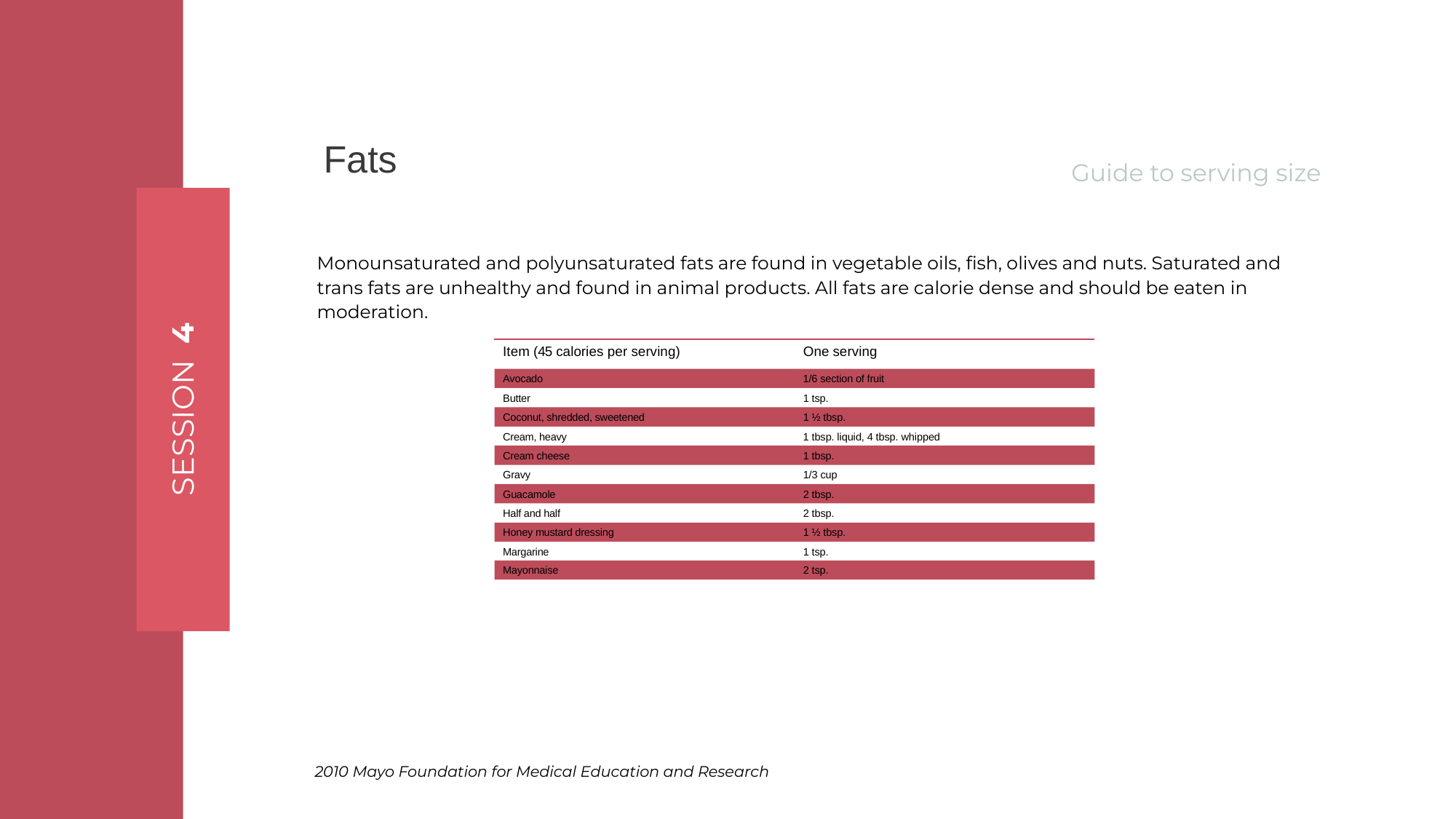

Guide to serving size
Fats
Monounsaturated and polyunsaturated fats are found in vegetable oils, fish, olives and nuts. Saturated and trans fats are unhealthy and found in animal products. All fats are calorie dense and should be eaten in moderation.

Item (45 calories per serving)
One serving

Avocado
1/6 section of fruit
Butter
1 tsp.

Coconut, shredded, sweetened
1 ½ tbsp.
Cream, heavy
1 tbsp. liquid, 4 tbsp. whipped

Cream cheese
1 tbsp.
Gravy
1/3 cup

Guacamole
2 tbsp.
Half and half
2 tbsp.

Honey mustard dressing
1 ½ tbsp.
Margarine
1 tsp.

Mayonnaise
2 tsp.
SESSION  4
2010 Mayo Foundation for Medical Education and Research